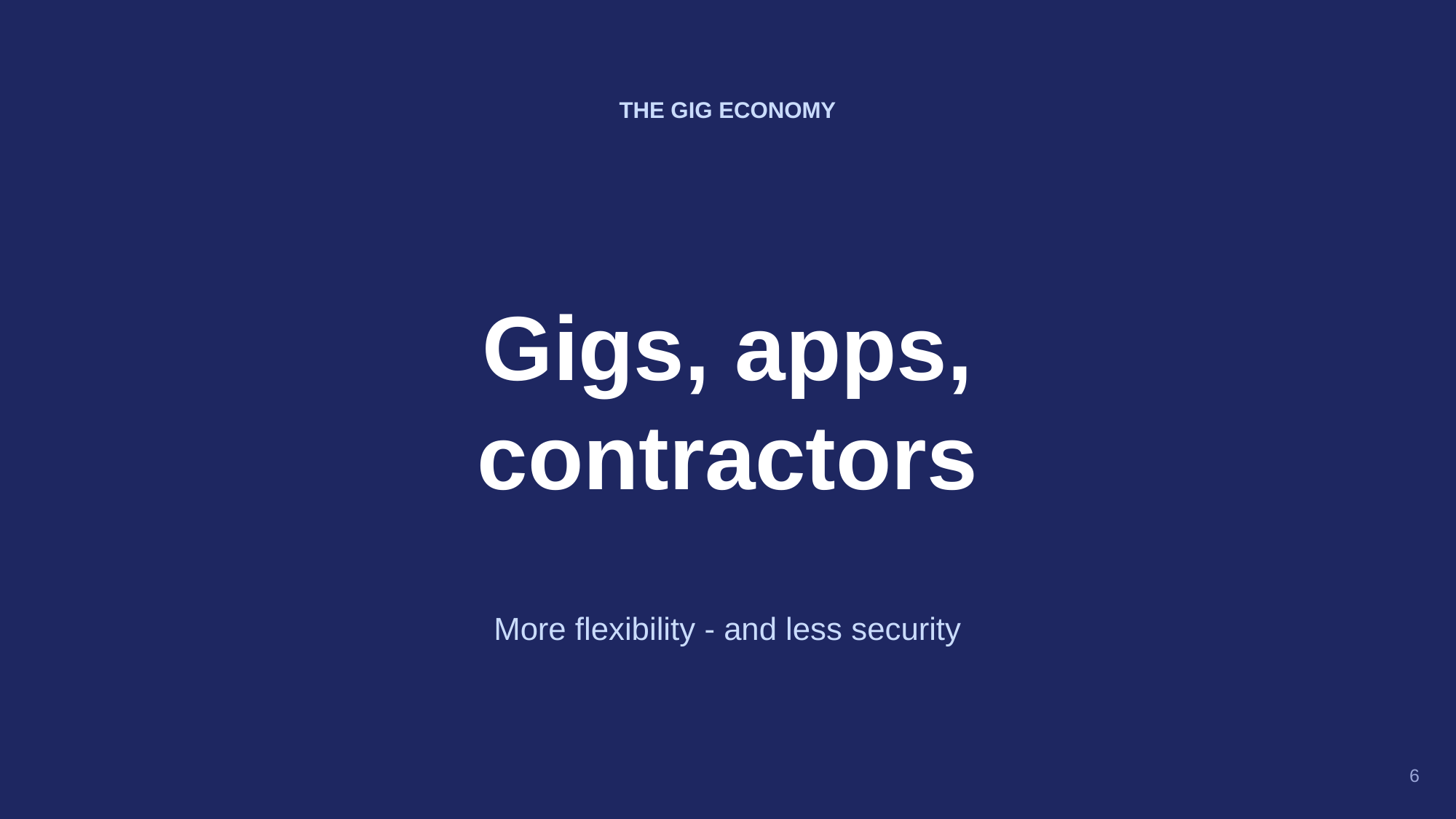

THE GIG ECONOMY
Gigs, apps,
contractors
More flexibility - and less security
6